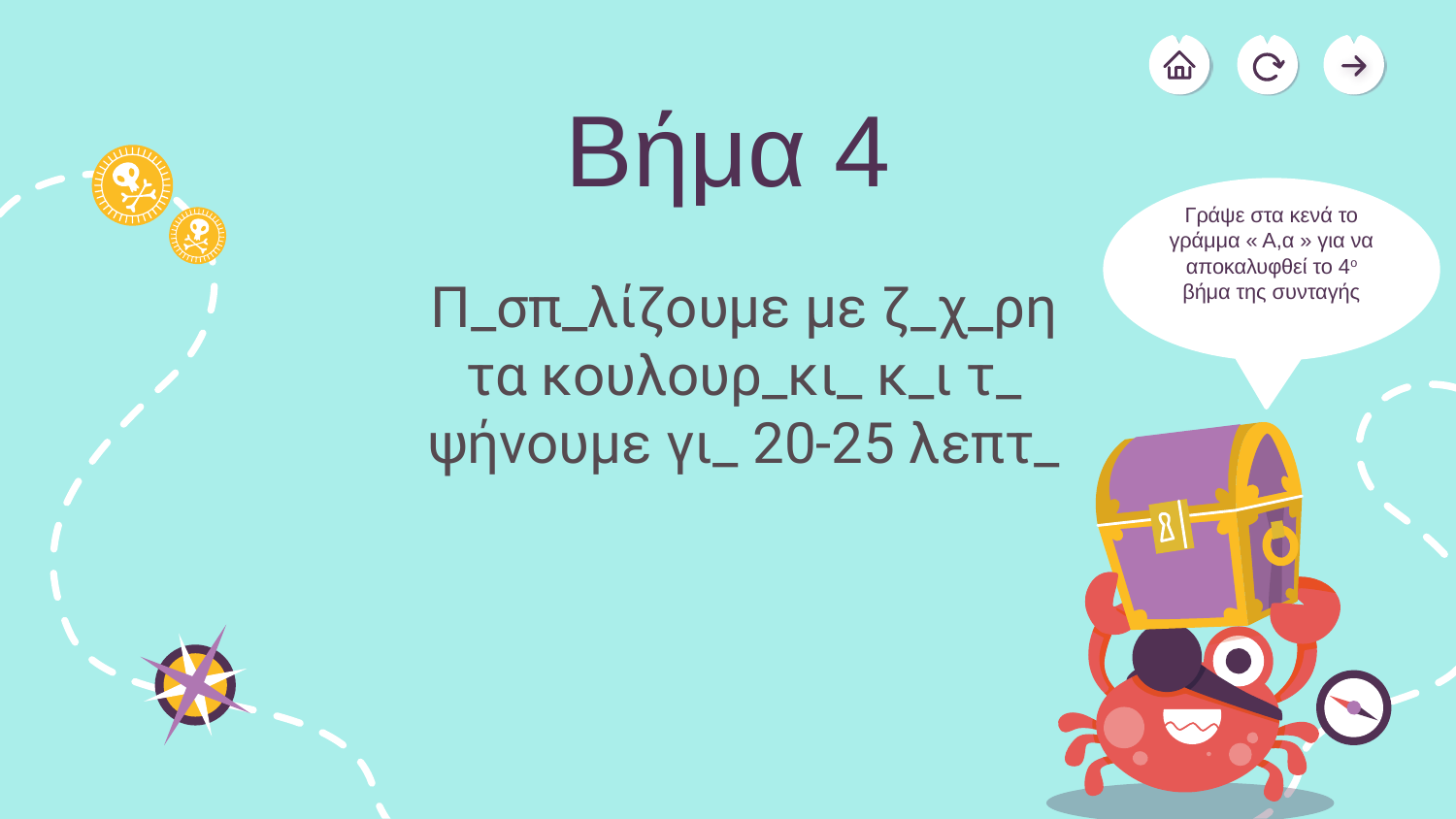

# Βήμα 4

Γράψε στα κενά το γράμμα « Α,α » για να αποκαλυφθεί το 4ο βήμα της συνταγής

Π_σπ_λίζουμε με ζ_χ_ρη τα κουλουρ_κι_ κ_ι τ_ ψήνουμε γι_ 20-25 λεπτ_